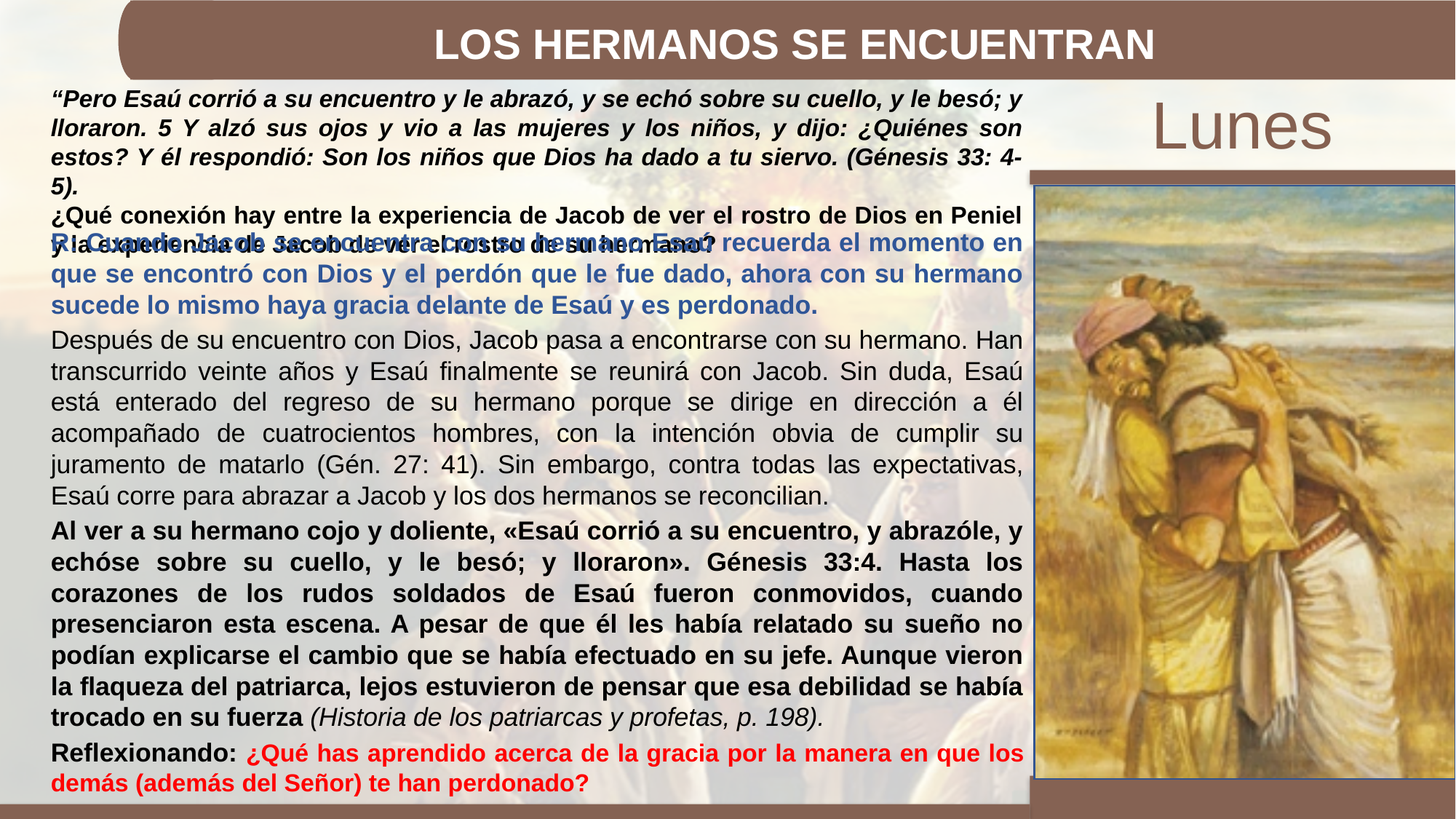

LOS HERMANOS SE ENCUENTRAN
“Pero Esaú corrió a su encuentro y le abrazó, y se echó sobre su cuello, y le besó; y lloraron. 5 Y alzó sus ojos y vio a las mujeres y los niños, y dijo: ¿Quiénes son estos? Y él respondió: Son los niños que Dios ha dado a tu siervo. (Génesis 33: 4- 5).
¿Qué conexión hay entre la experiencia de Jacob de ver el rostro de Dios en Peniel y la experiencia de Jacob de ver el rostro de su hermano?

R: Cuando Jacob se encuentra con su hermano Esaú recuerda el momento en que se encontró con Dios y el perdón que le fue dado, ahora con su hermano sucede lo mismo haya gracia delante de Esaú y es perdonado.
Después de su encuentro con Dios, Jacob pasa a encontrarse con su hermano. Han transcurrido veinte años y Esaú finalmente se reunirá con Jacob. Sin duda, Esaú está enterado del regreso de su hermano porque se dirige en dirección a él acompañado de cuatrocientos hombres, con la intención obvia de cumplir su juramento de matarlo (Gén. 27: 41). Sin embargo, contra todas las expectativas, Esaú corre para abrazar a Jacob y los dos hermanos se reconcilian.
Al ver a su hermano cojo y doliente, «Esaú corrió a su encuentro, y abrazóle, y echóse sobre su cuello, y le besó; y lloraron». Génesis 33:4. Hasta los corazones de los rudos soldados de Esaú fueron conmovidos, cuando presenciaron esta escena. A pesar de que él les había relatado su sueño no podían explicarse el cambio que se había efectuado en su jefe. Aunque vieron la flaqueza del patriarca, lejos estuvieron de pensar que esa debilidad se había trocado en su fuerza (Historia de los patriarcas y profetas, p. 198).
Reflexionando: ¿Qué has aprendido acerca de la gracia por la manera en que los demás (además del Señor) te han perdonado?